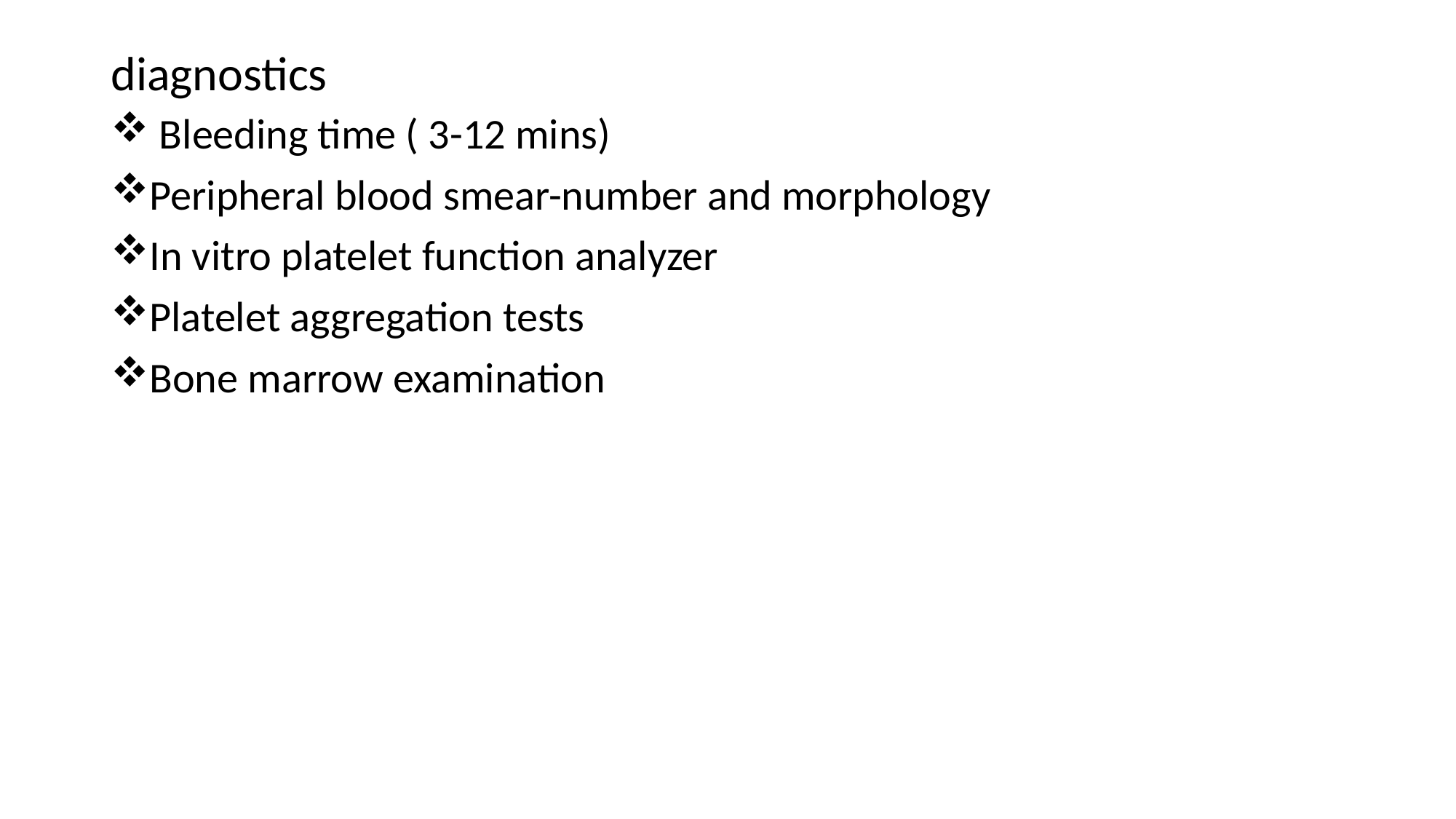

# diagnostics
 Bleeding time ( 3-12 mins)
Peripheral blood smear-number and morphology
In vitro platelet function analyzer
Platelet aggregation tests
Bone marrow examination